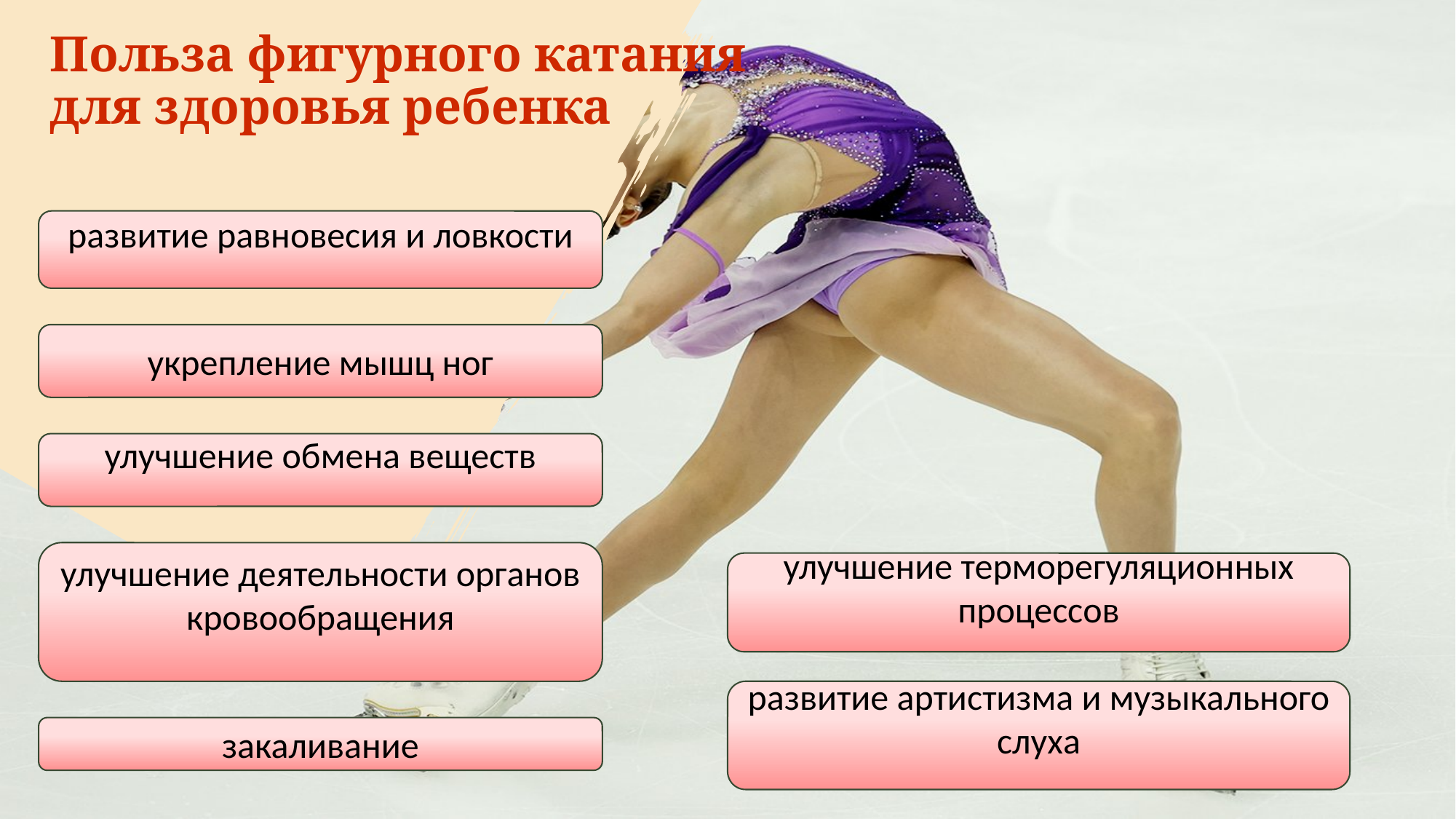

развитие равновесия и ловкости
укрепление мышц ног
улучшение обмена веществ
улучшение деятельности органов кровообращения
закаливание
улучшение терморегуляционных процессов
развитие артистизма и музыкального слуха
# Польза фигурного катания для здоровья ребенка
развитие равновесия и ловкости

укрепление мышц ног
улучшение обмена веществ

улучшение деятельности органов кровообращения

улучшение терморегуляционных процессов

развитие артистизма и музыкального слуха

закаливание